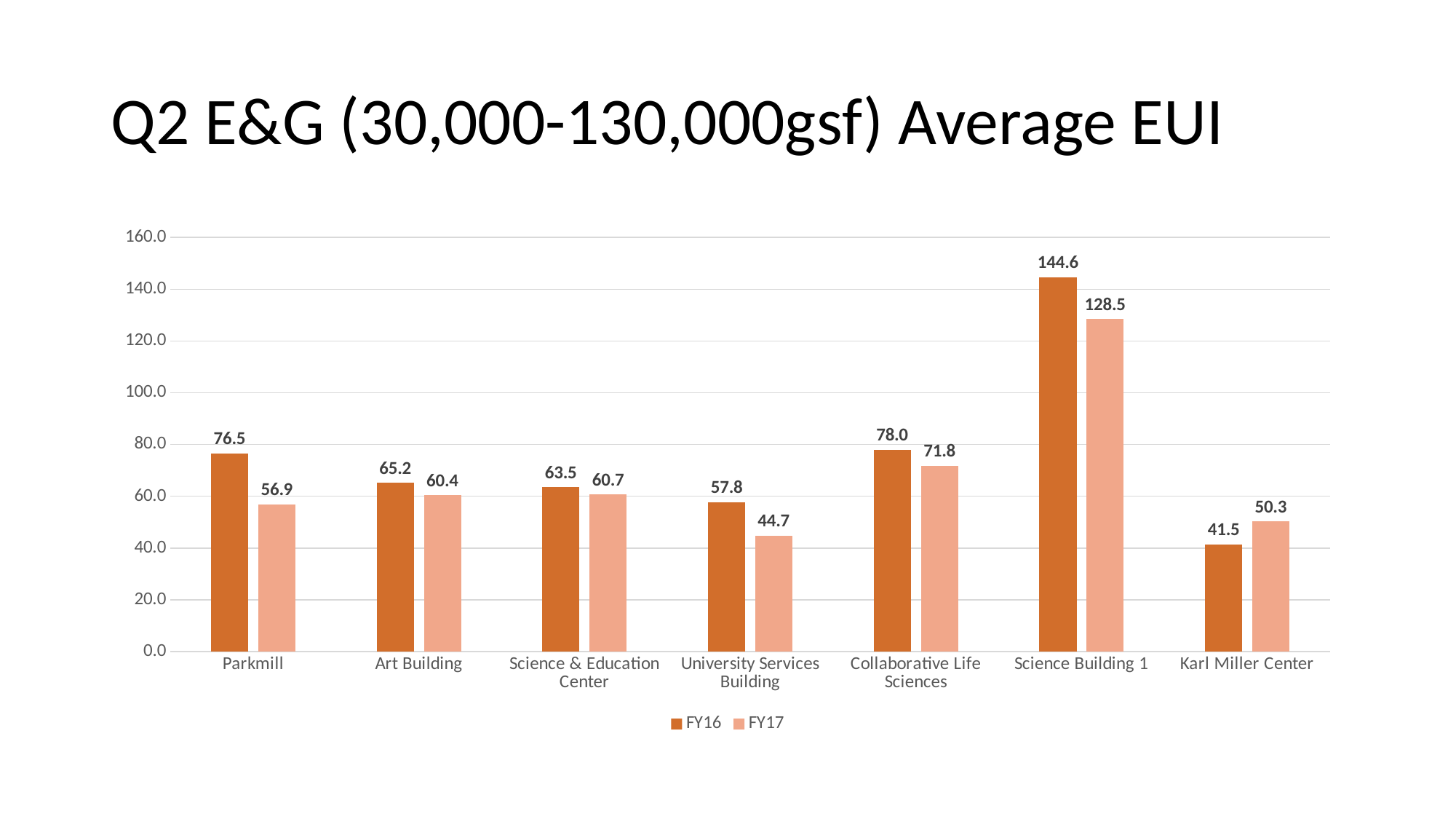

# Q2 E&G (30,000-130,000gsf) Average EUI

### Chart

| Category | FY16 | FY17 |
|---|---|---|
| Parkmill | 76.5392247129097 | 56.86909308117877 |
| Art Building | 65.15573847220837 | 60.37753070394408 |
| Science & Education Center | 63.518643004793184 | 60.692017998901406 |
| University Services Building | 57.75591644745691 | 44.717892616799816 |
| Collaborative Life Sciences | 78.04493404706596 | 71.82366427633573 |
| Science Building 1 | 144.56710150811645 | 128.4553242198467 |
| Karl Miller Center | 41.47279881850516 | 50.27791986583128 |